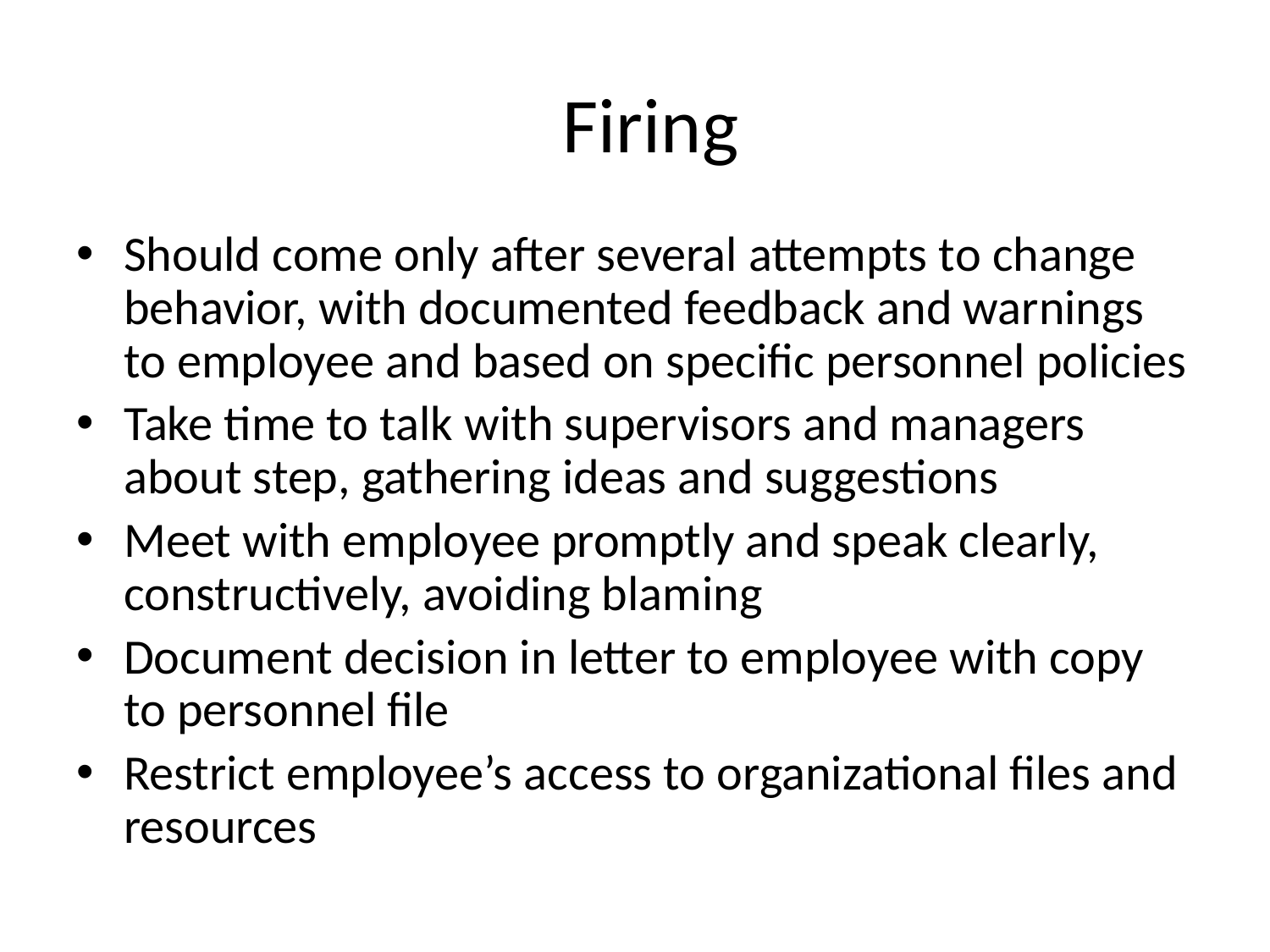

# Firing
Should come only after several attempts to change behavior, with documented feedback and warnings to employee and based on specific personnel policies
Take time to talk with supervisors and managers about step, gathering ideas and suggestions
Meet with employee promptly and speak clearly, constructively, avoiding blaming
Document decision in letter to employee with copy to personnel file
Restrict employee’s access to organizational files and resources